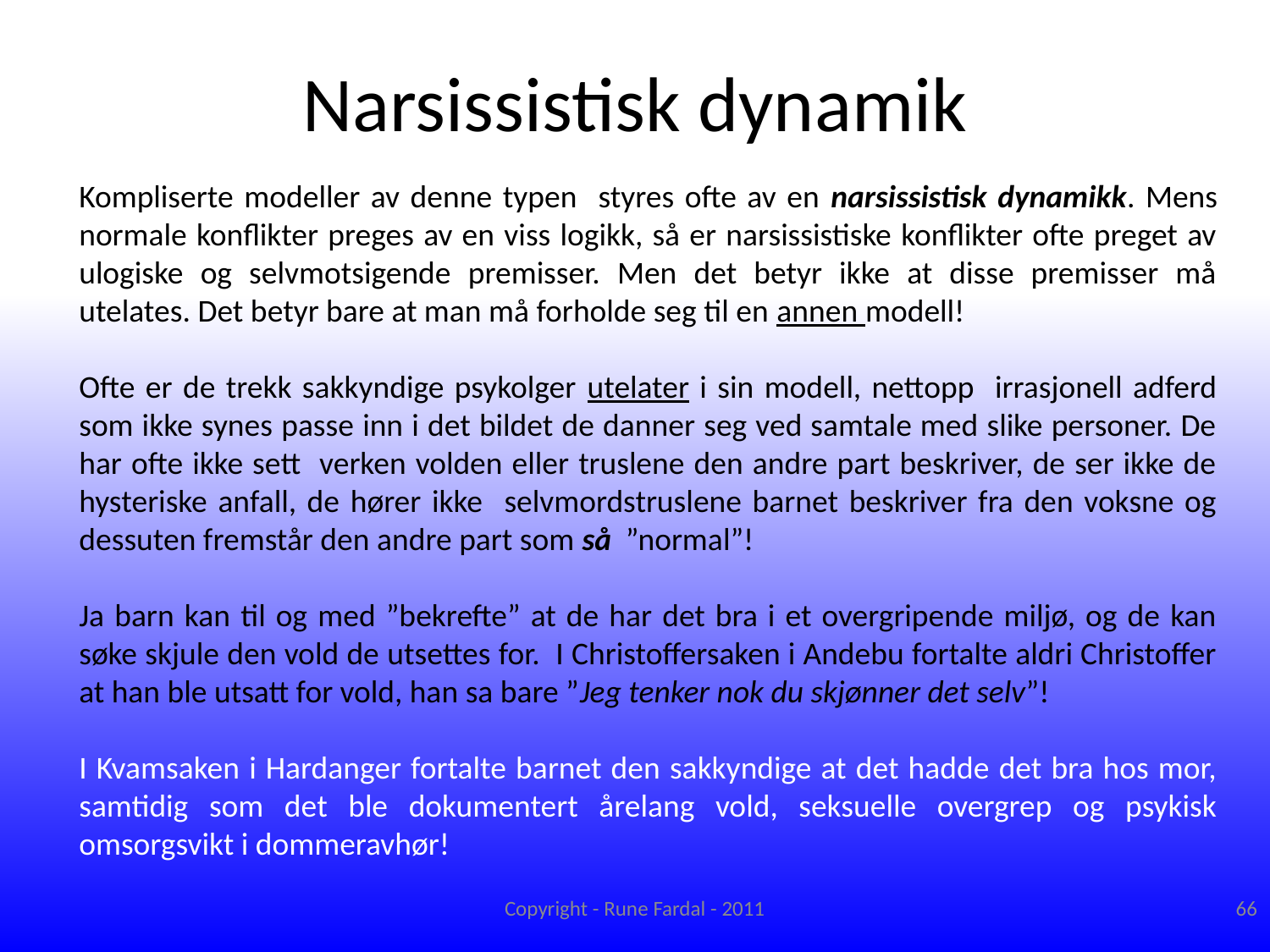

# Narsissistisk dynamik
Kompliserte modeller av denne typen  styres ofte av en narsissistisk dynamikk. Mens normale konflikter preges av en viss logikk, så er narsissistiske konflikter ofte preget av ulogiske og selvmotsigende premisser. Men det betyr ikke at disse premisser må utelates. Det betyr bare at man må forholde seg til en annen modell!

Ofte er de trekk sakkyndige psykolger utelater i sin modell, nettopp  irrasjonell adferd som ikke synes passe inn i det bildet de danner seg ved samtale med slike personer. De har ofte ikke sett  verken volden eller truslene den andre part beskriver, de ser ikke de hysteriske anfall, de hører ikke  selvmordstruslene barnet beskriver fra den voksne og dessuten fremstår den andre part som så  ”normal”!

Ja barn kan til og med ”bekrefte” at de har det bra i et overgripende miljø, og de kan søke skjule den vold de utsettes for.  I Christoffersaken i Andebu fortalte aldri Christoffer at han ble utsatt for vold, han sa bare ”Jeg tenker nok du skjønner det selv”!

I Kvamsaken i Hardanger fortalte barnet den sakkyndige at det hadde det bra hos mor, samtidig som det ble dokumentert årelang vold, seksuelle overgrep og psykisk omsorgsvikt i dommeravhør!
Copyright - Rune Fardal - 2011
66